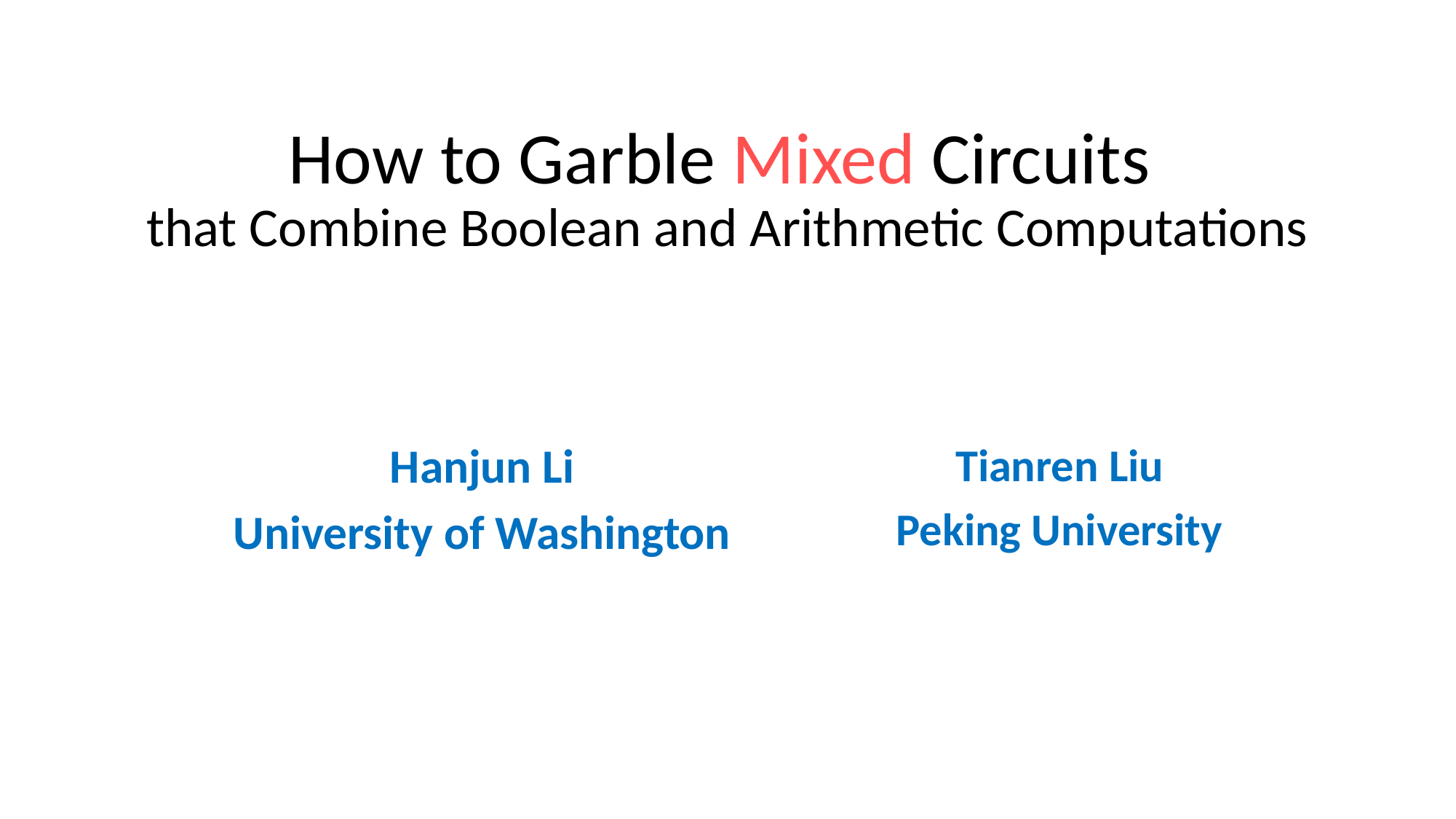

# How to Garble Mixed Circuits that Combine Boolean and Arithmetic Computations
Hanjun Li
University of Washington

Tianren Liu
Peking University